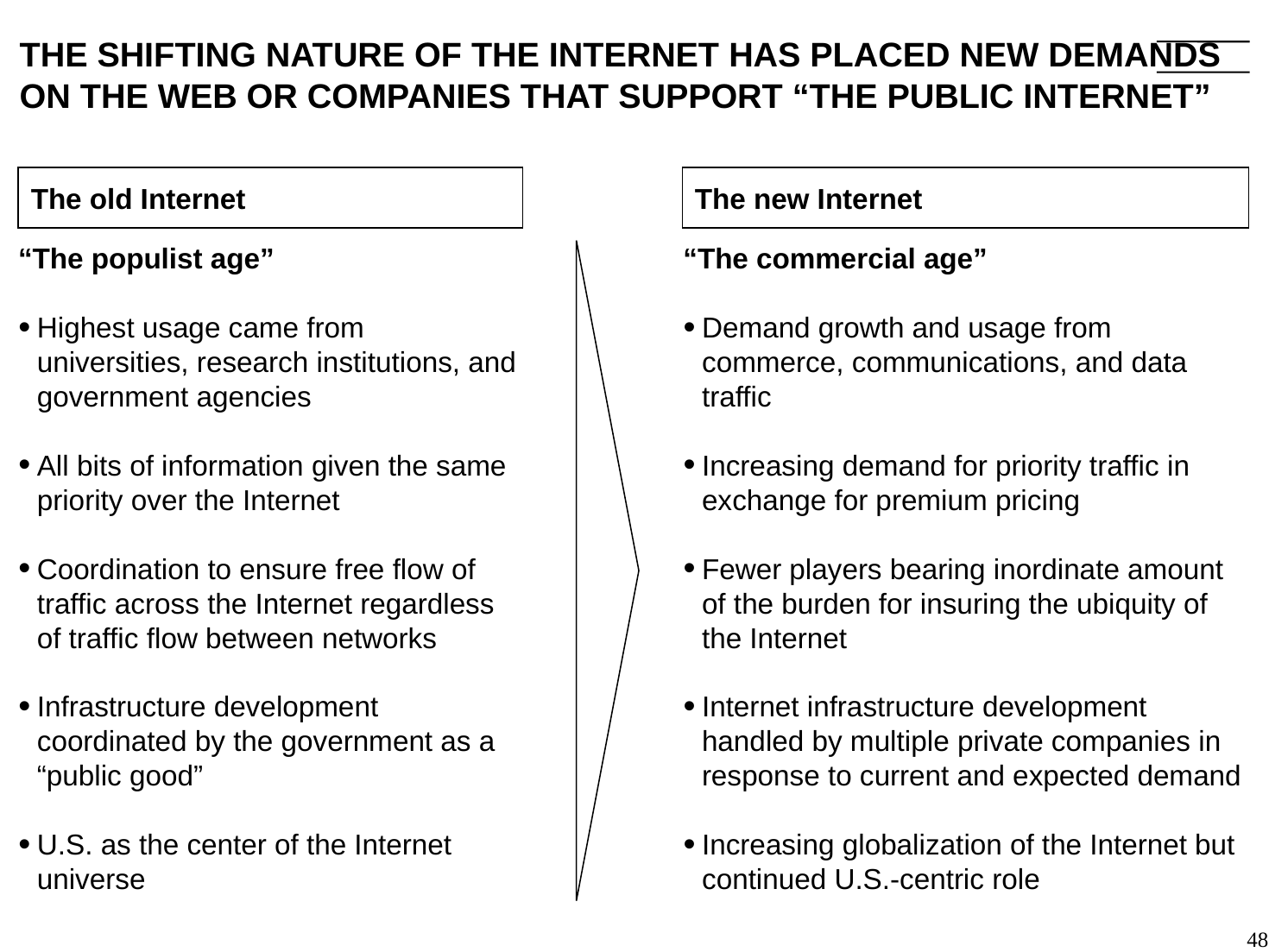

# THE SHIFTING NATURE OF THE INTERNET HAS PLACED NEW DEMANDS ON THE WEB OR COMPANIES THAT SUPPORT “THE PUBLIC INTERNET”
The old Internet
The new Internet
“The populist age”

Highest usage came from universities, research institutions, and government agencies

All bits of information given the same priority over the Internet

Coordination to ensure free flow of traffic across the Internet regardless of traffic flow between networks

Infrastructure development coordinated by the government as a “public good”

U.S. as the center of the Internet universe
“The commercial age”

Demand growth and usage from commerce, communications, and data traffic

Increasing demand for priority traffic in exchange for premium pricing

Fewer players bearing inordinate amount of the burden for insuring the ubiquity of the Internet

Internet infrastructure development handled by multiple private companies in response to current and expected demand

Increasing globalization of the Internet but continued U.S.-centric role

48